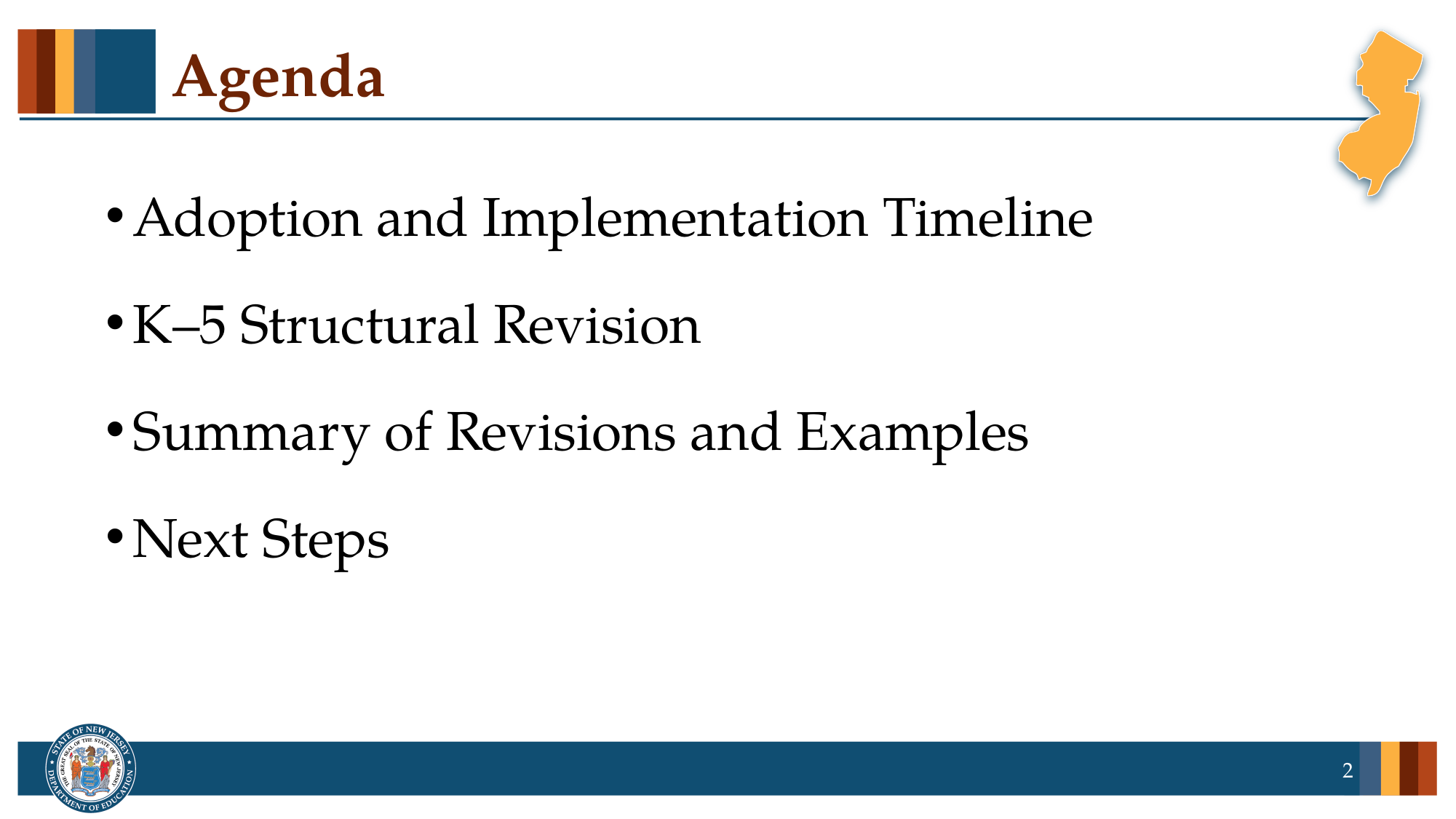

# Agenda
Adoption and Implementation Timeline
K–5 Structural Revision
Summary of Revisions and Examples
Next Steps
2